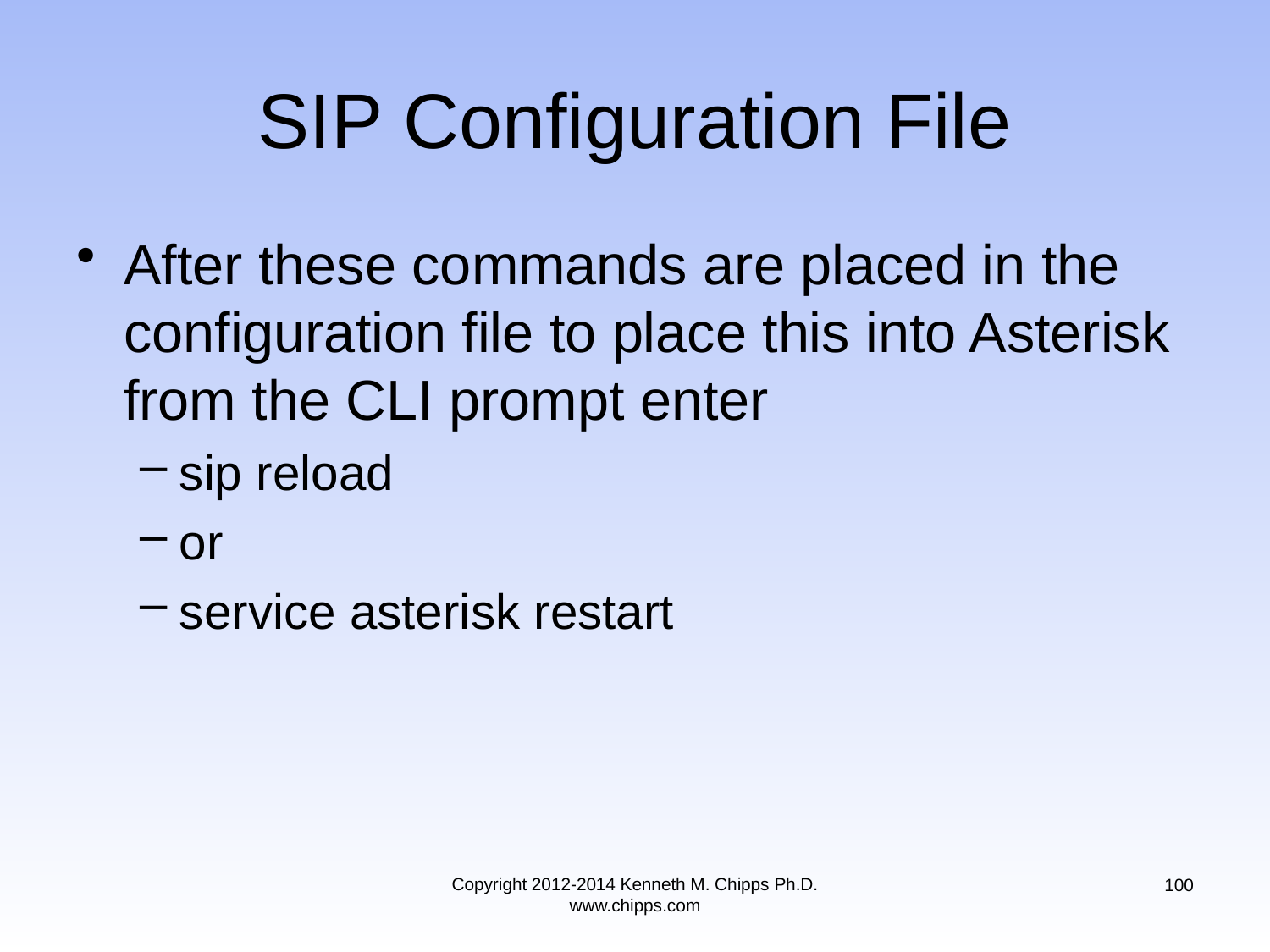

# SIP Configuration File
After these commands are placed in the configuration file to place this into Asterisk from the CLI prompt enter
sip reload
or
service asterisk restart
Copyright 2012-2014 Kenneth M. Chipps Ph.D. www.chipps.com
100